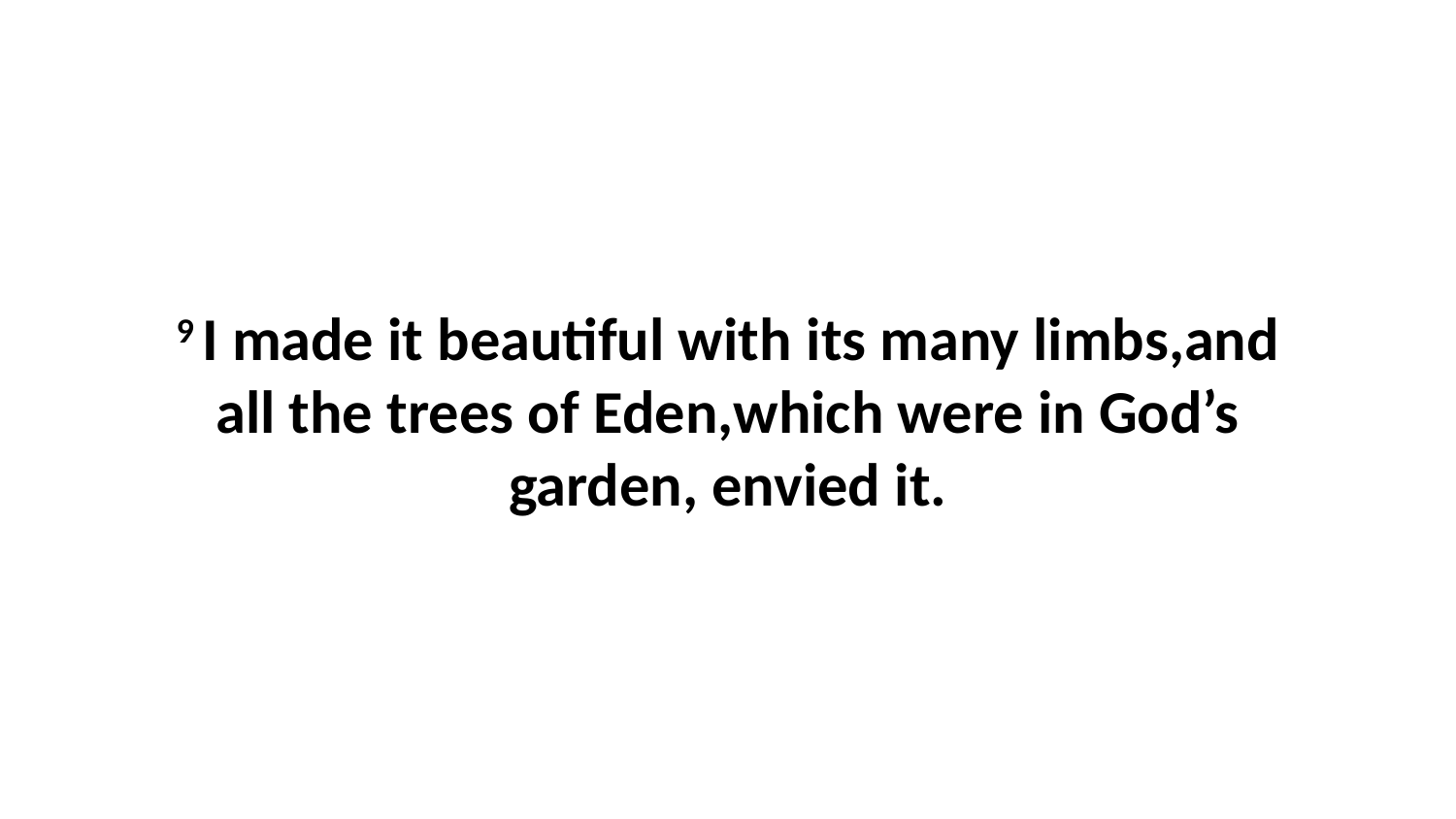

9 I made it beautiful with its many limbs,and all the trees of Eden,which were in God’s garden, envied it.